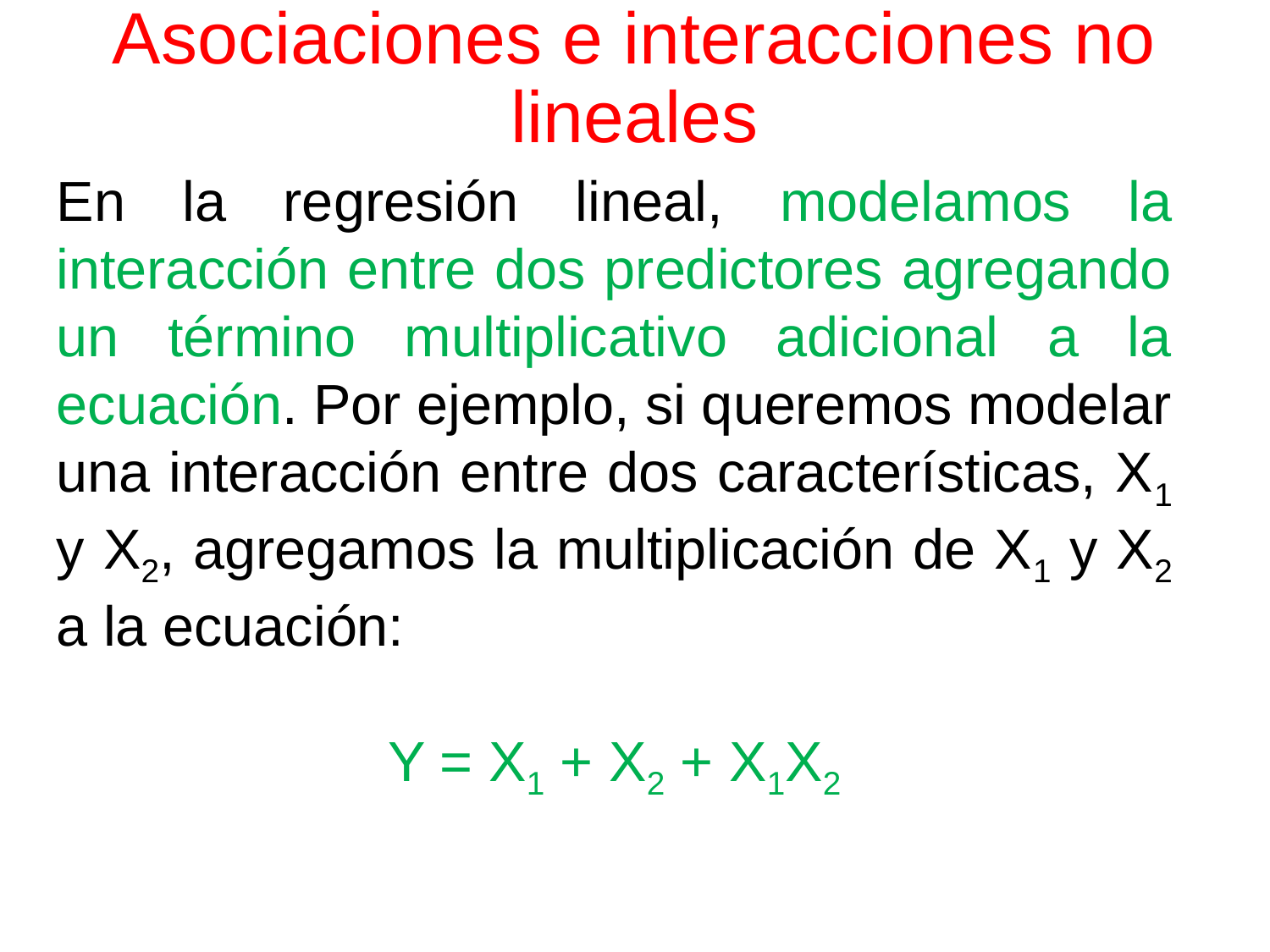

# Asociaciones e interacciones no lineales
En la regresión lineal, modelamos la interacción entre dos predictores agregando un término multiplicativo adicional a la ecuación. Por ejemplo, si queremos modelar una interacción entre dos características, X1 y X2, agregamos la multiplicación de X1 y X2 a la ecuación:

Y = X1 + X2 + X1X2